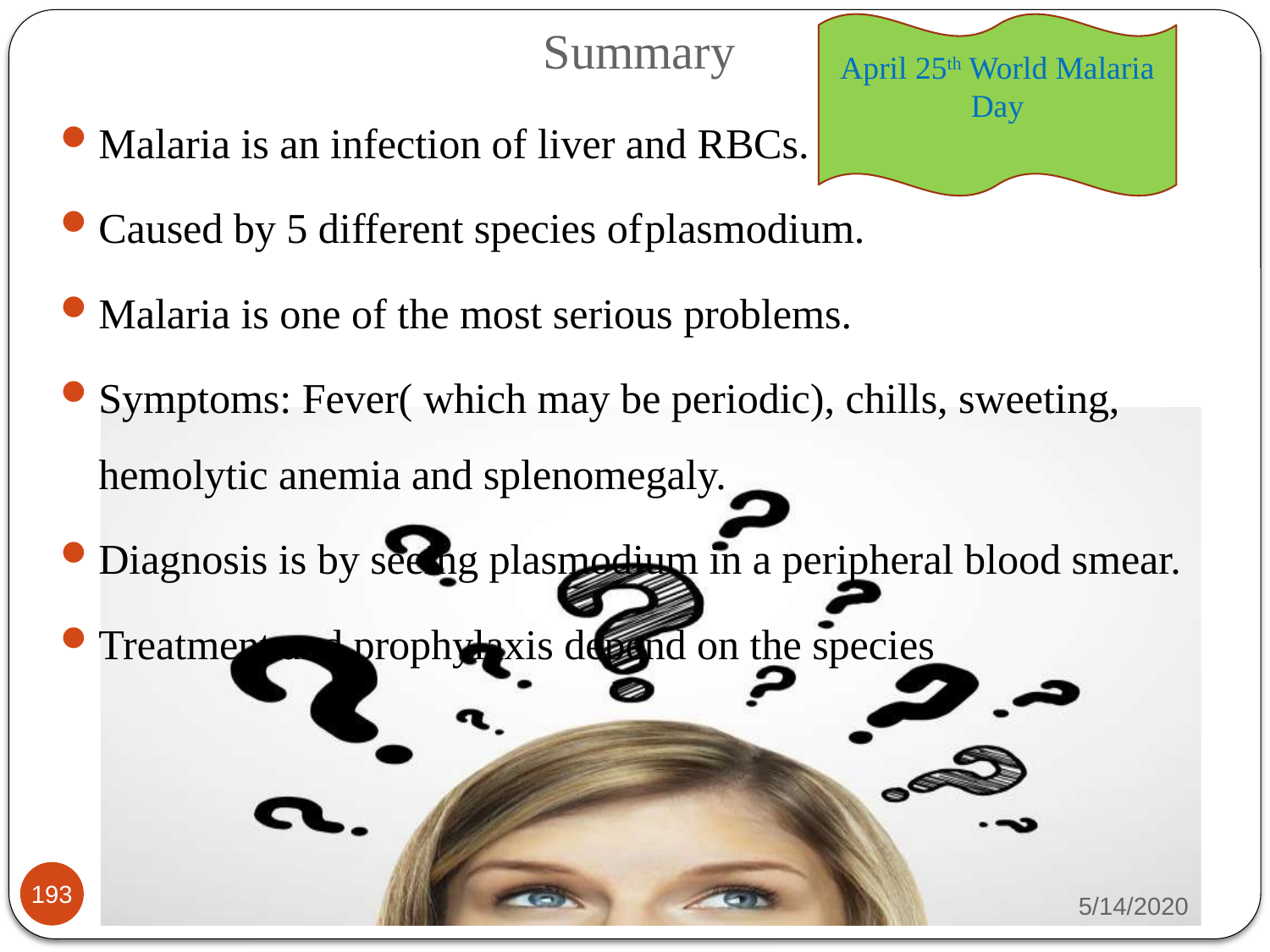

# Summary
April 25th World Malaria Day

Malaria is an infection of liver and RBCs.
Caused by 5 different species of	plasmodium.
Malaria is one of the most serious problems.
Symptoms: Fever( which may be periodic), chills, sweeting, hemolytic anemia and splenomegaly.
Diagnosis is by seeing plasmodium in a peripheral blood smear.
Treatment and prophylaxis depend on the species

193
Setarg A
5/14/2020